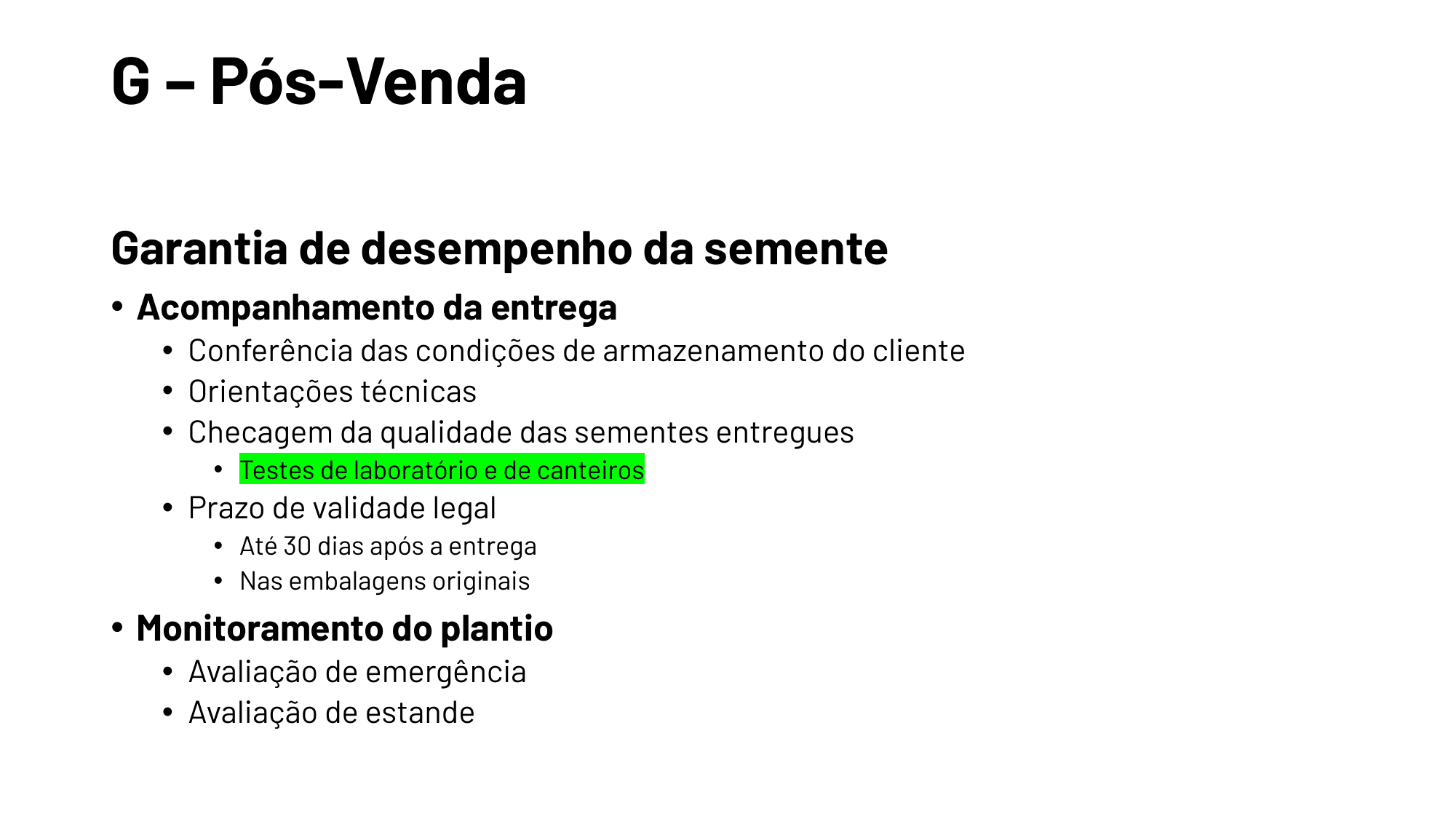

# G – Pós-Venda
Garantia de desempenho da semente
Acompanhamento da entrega
Conferência das condições de armazenamento do cliente
Orientações técnicas
Checagem da qualidade das sementes entregues
Testes de laboratório e de canteiros
Prazo de validade legal
Até 30 dias após a entrega
Nas embalagens originais
Monitoramento do plantio
Avaliação de emergência
Avaliação de estande